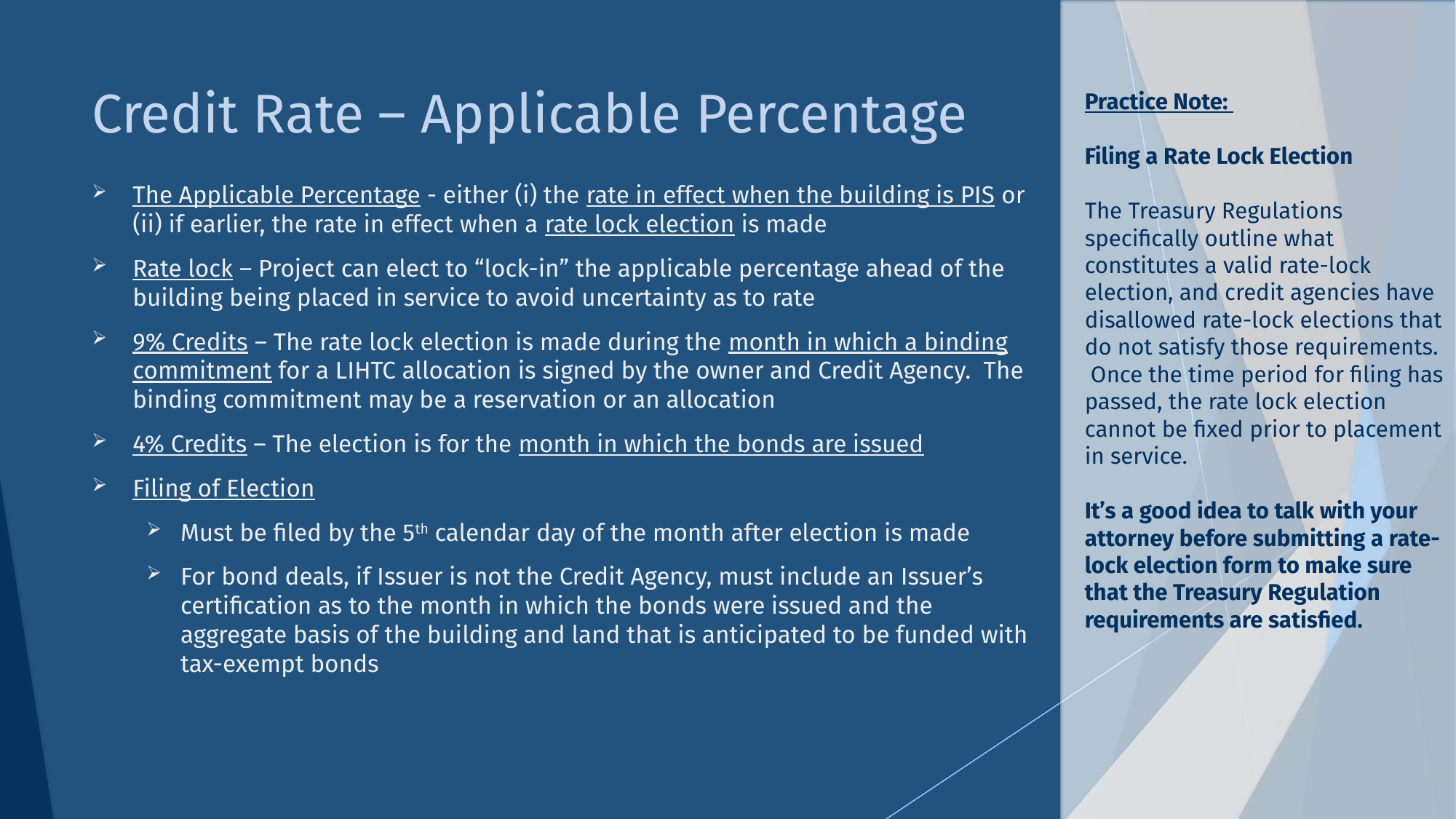

Practice Note:

Filing a Rate Lock Election

The Treasury Regulations specifically outline what constitutes a valid rate-lock election, and credit agencies have disallowed rate-lock elections that do not satisfy those requirements.  Once the time period for filing has passed, the rate lock election cannot be fixed prior to placement in service.

It’s a good idea to talk with your attorney before submitting a rate-lock election form to make sure that the Treasury Regulation requirements are satisfied.

# Credit Rate – Applicable Percentage
The Applicable Percentage - either (i) the rate in effect when the building is PIS or (ii) if earlier, the rate in effect when a rate lock election is made
Rate lock – Project can elect to “lock-in” the applicable percentage ahead of the building being placed in service to avoid uncertainty as to rate
9% Credits – The rate lock election is made during the month in which a binding commitment for a LIHTC allocation is signed by the owner and Credit Agency.  The binding commitment may be a reservation or an allocation
4% Credits – The election is for the month in which the bonds are issued
Filing of Election
Must be filed by the 5th calendar day of the month after election is made
For bond deals, if Issuer is not the Credit Agency, must include an Issuer’s certification as to the month in which the bonds were issued and the aggregate basis of the building and land that is anticipated to be funded with tax-exempt bonds